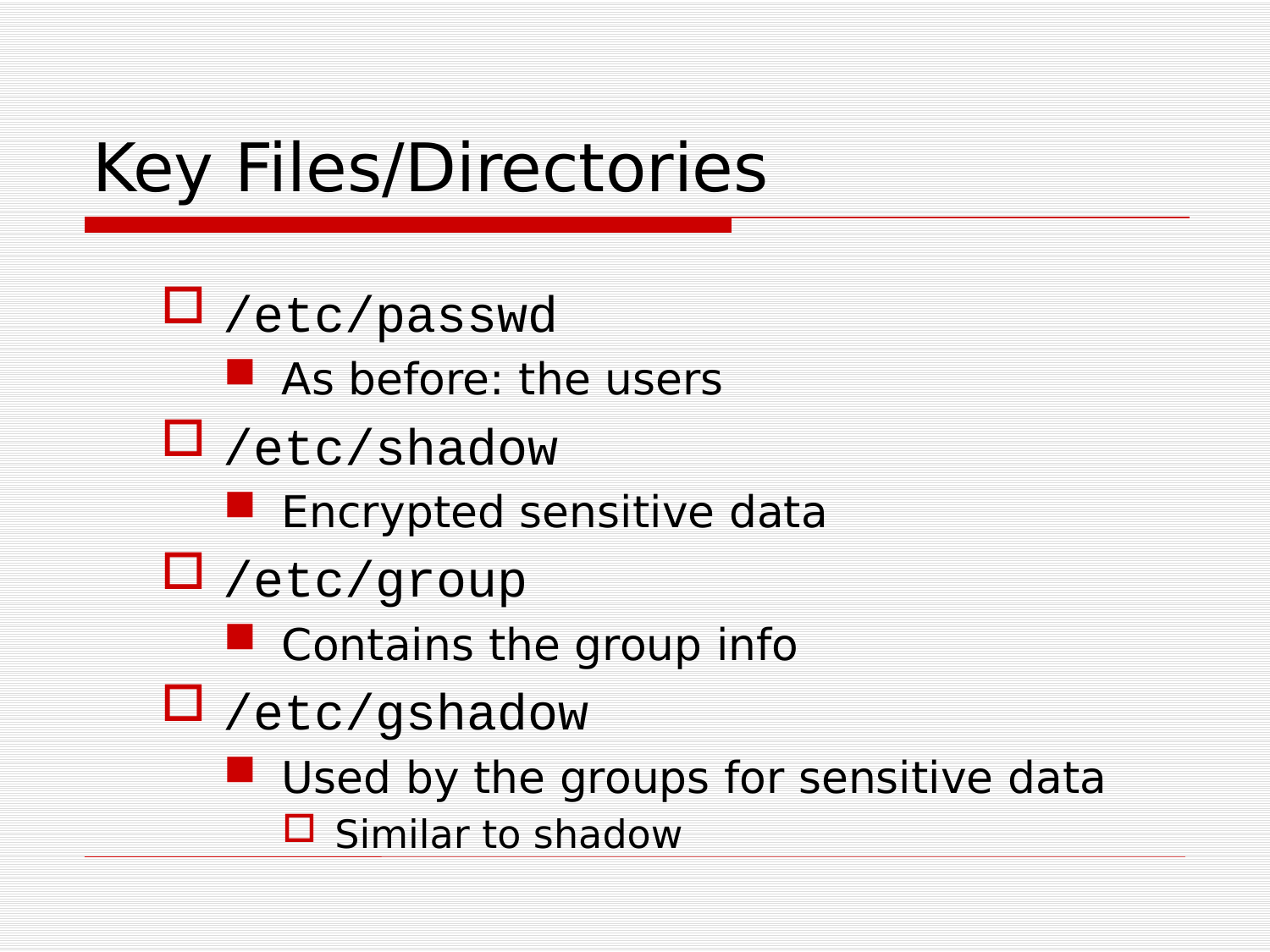

# Key Files/Directories
/etc/passwd
As before: the users
/etc/shadow
Encrypted sensitive data
/etc/group
Contains the group info
/etc/gshadow
Used by the groups for sensitive data
Similar to shadow